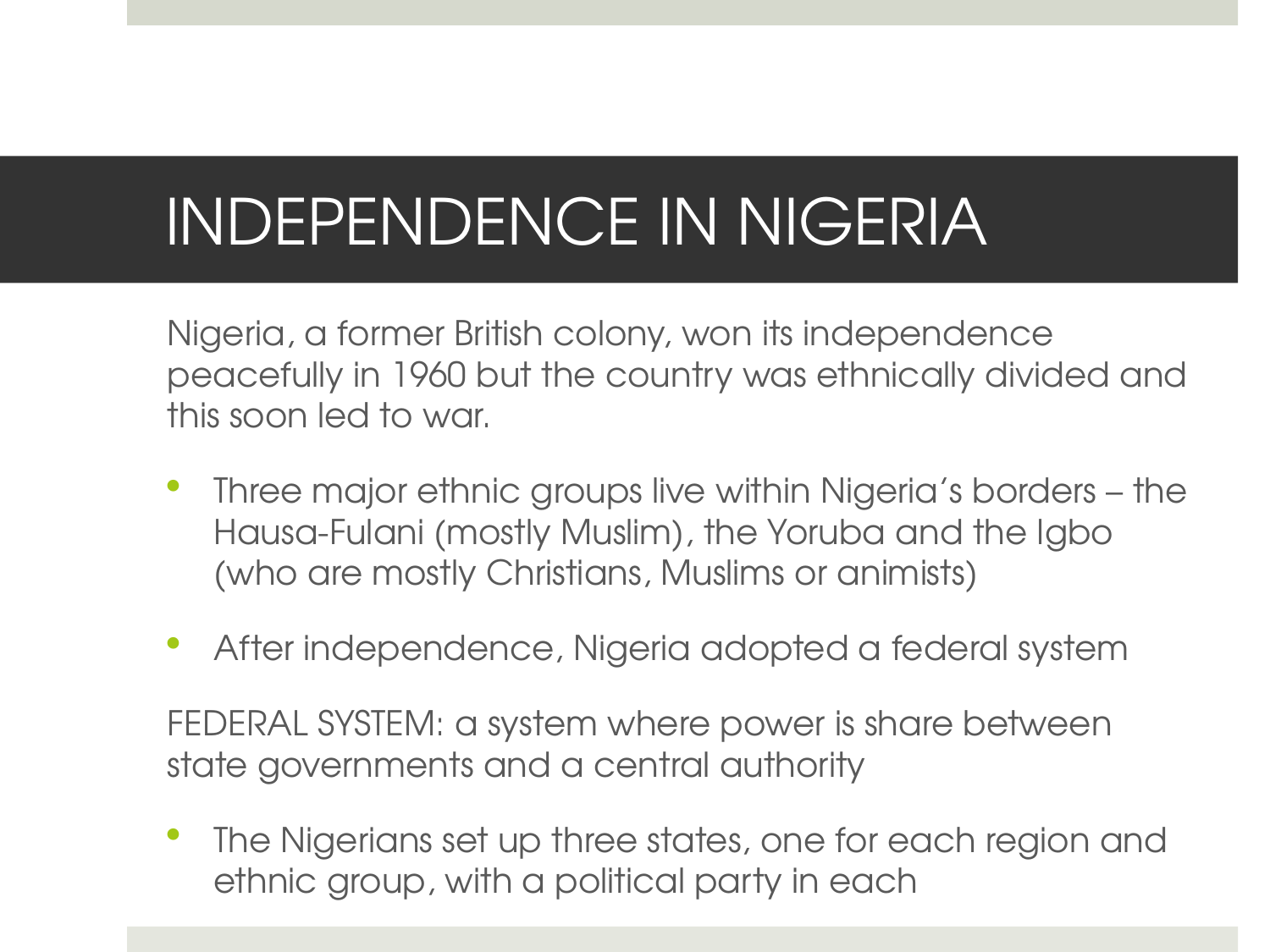

# INDEPENDENCE IN NIGERIA
Nigeria, a former British colony, won its independence peacefully in 1960 but the country was ethnically divided and this soon led to war.
Three major ethnic groups live within Nigeria’s borders – the Hausa-Fulani (mostly Muslim), the Yoruba and the Igbo (who are mostly Christians, Muslims or animists)
After independence, Nigeria adopted a federal system
FEDERAL SYSTEM: a system where power is share between state governments and a central authority
The Nigerians set up three states, one for each region and ethnic group, with a political party in each